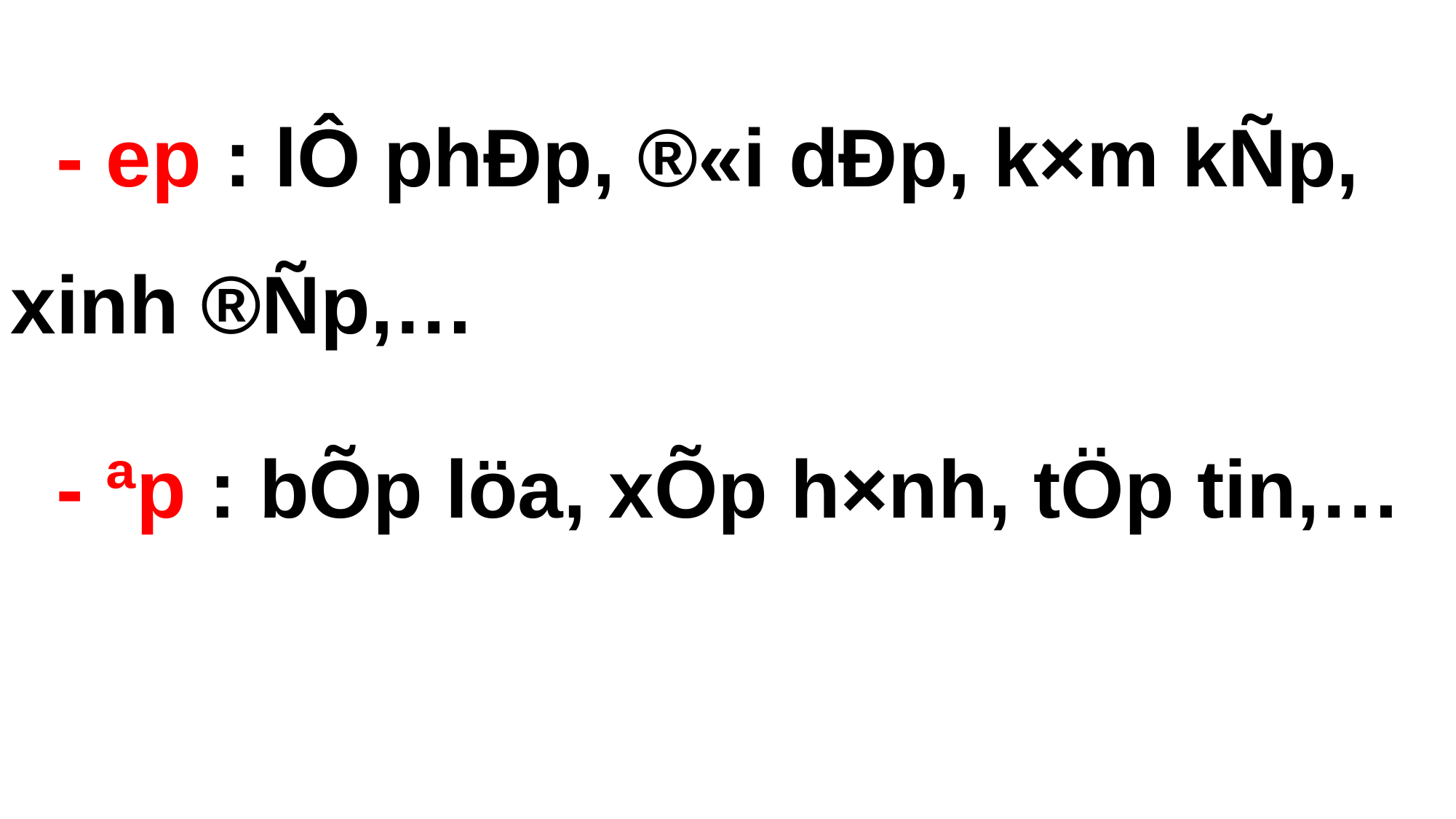

- ep : lÔ phÐp, ®«i dÐp, k×m kÑp, xinh ®Ñp,…
  - ªp : bÕp löa, xÕp h×nh, tÖp tin,…